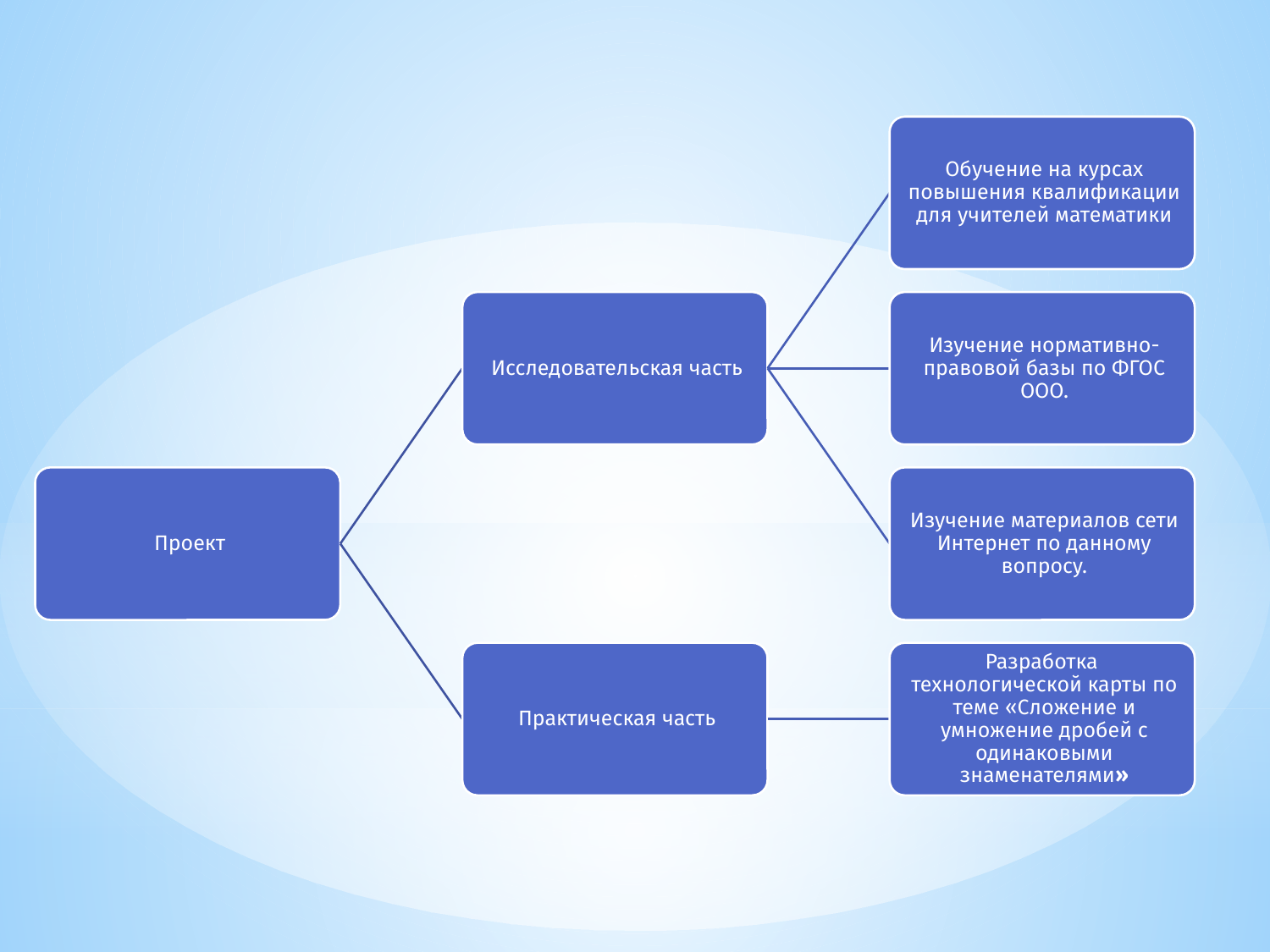

Проект

Исследовательская часть

Обучение на курсах повышения квалификации для учителей математики

Изучение нормативно-правовой базы по ФГОС ООО.

Изучение материалов сети Интернет по данному вопросу.

Практическая часть

Разработка  технологической карты по теме «Сложение и умножение дробей с одинаковыми знаменателями»